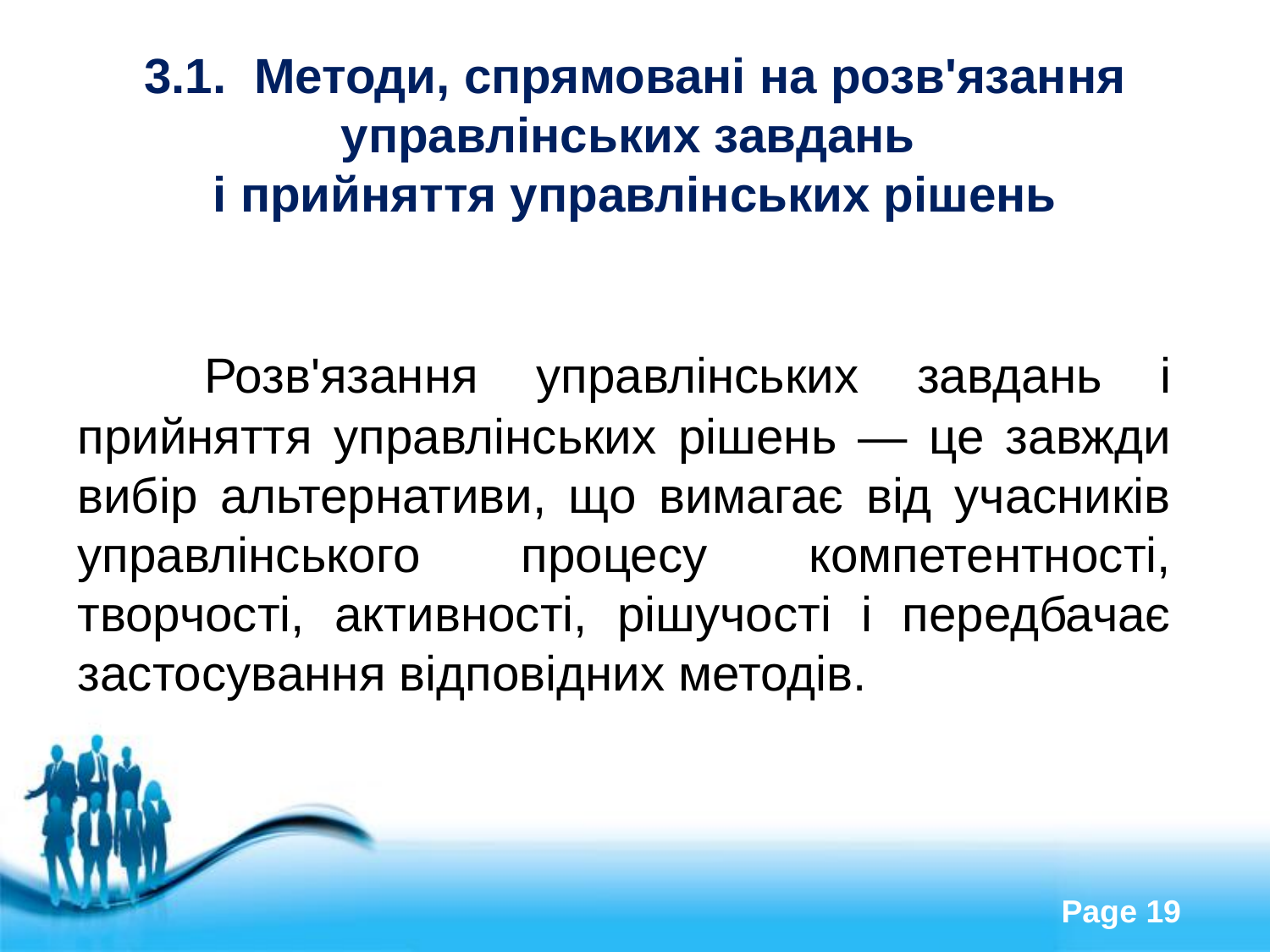

# 3.1.  Методи, спрямовані на розв'язання управлінських завдань і прийняття управлінських рішень

	Розв'язання управлінських завдань і прийняття управлінських рішень — це завжди вибір альтернативи, що вимагає від учасників управлінського процесу компетентності, творчості, активності, рішучості і передбачає застосування відповідних методів.